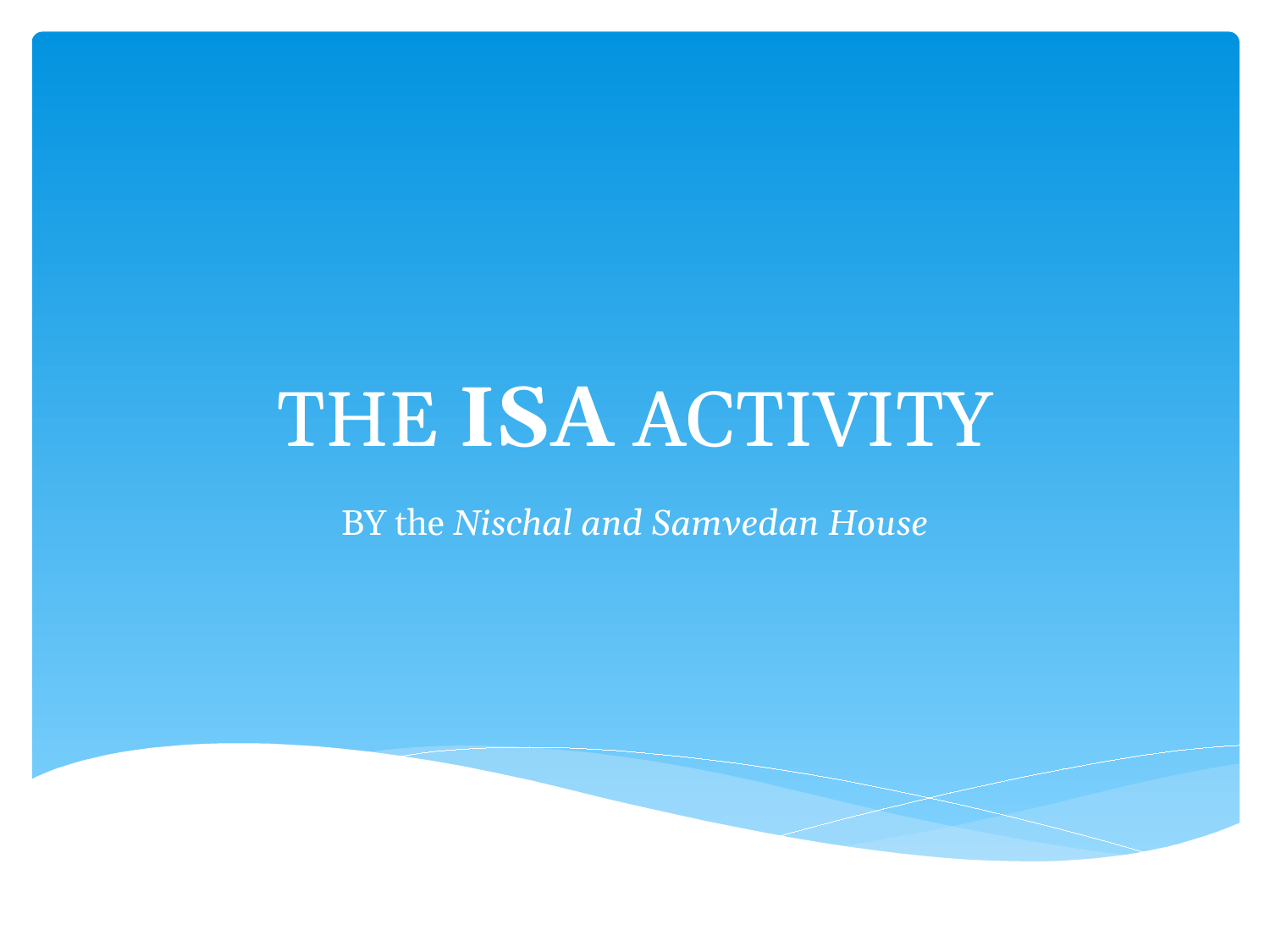

# THE ISA ACTIVITY
BY the Nischal and Samvedan House